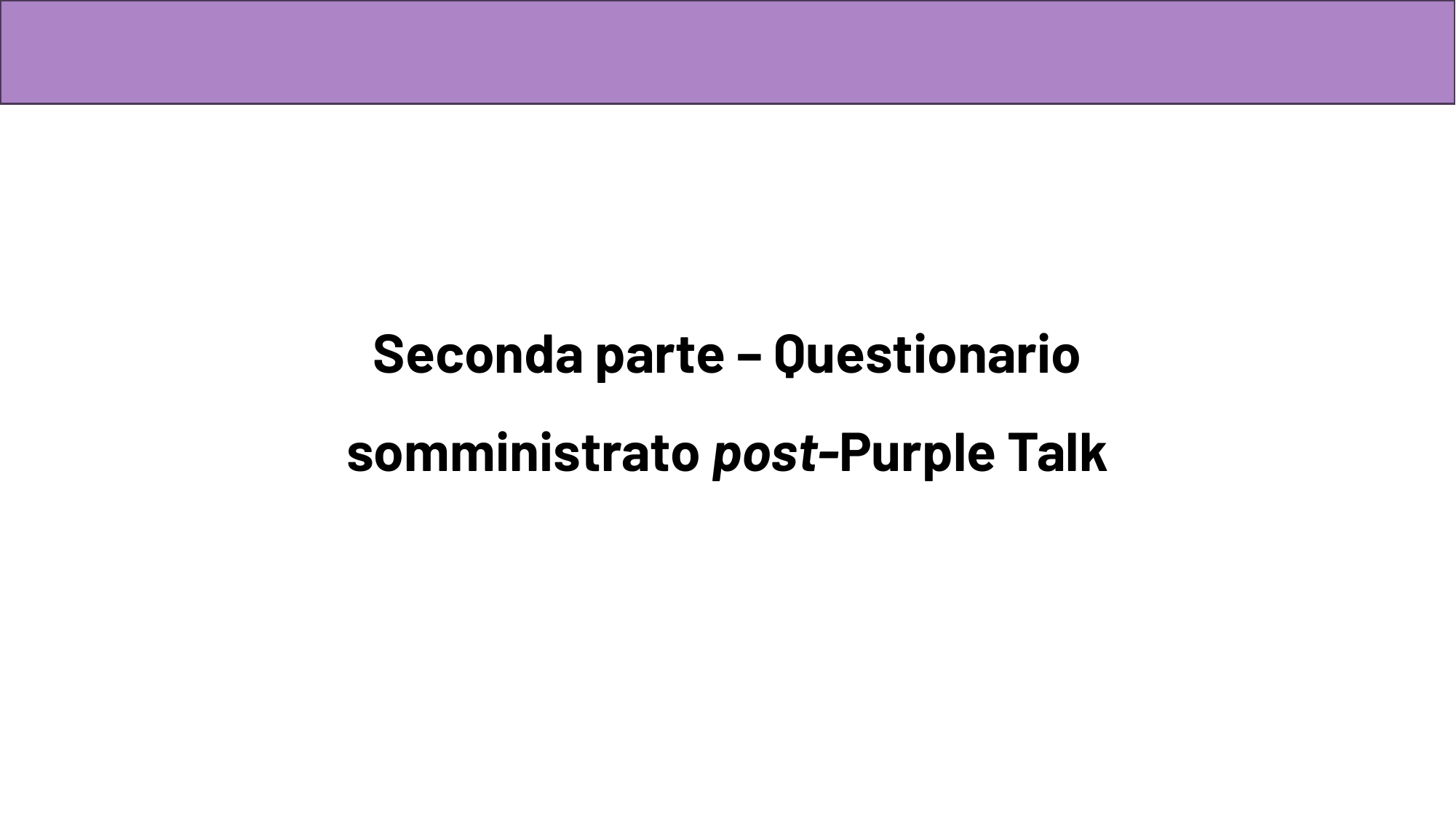

Seconda parte – Questionario somministrato post-Purple Talk